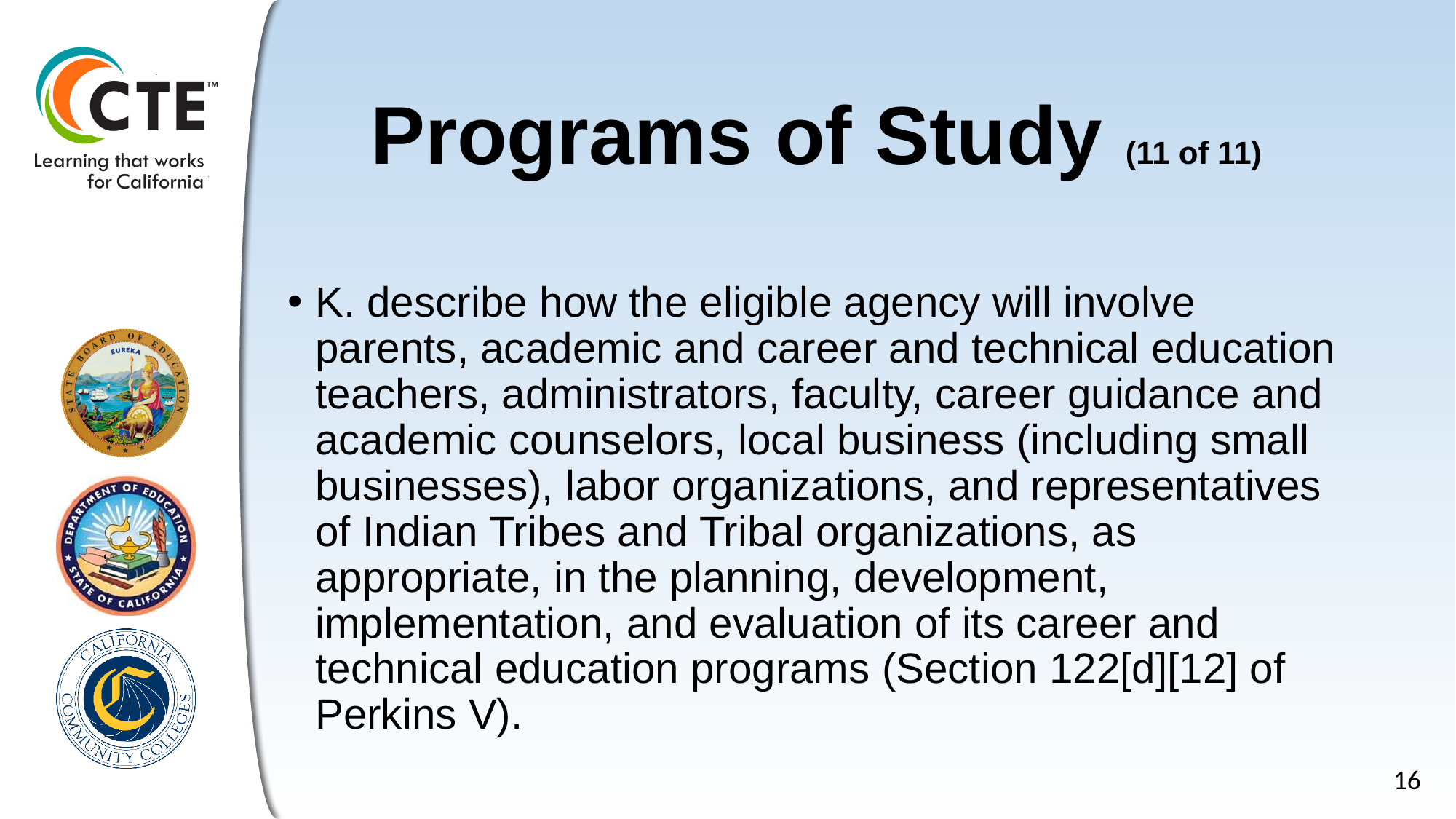

# Programs of Study (11 of 11)
K. describe how the eligible agency will involve parents, academic and career and technical education teachers, administrators, faculty, career guidance and academic counselors, local business (including small businesses), labor organizations, and representatives of Indian Tribes and Tribal organizations, as appropriate, in the planning, development, implementation, and evaluation of its career and technical education programs (Section 122[d][12] of Perkins V).

16